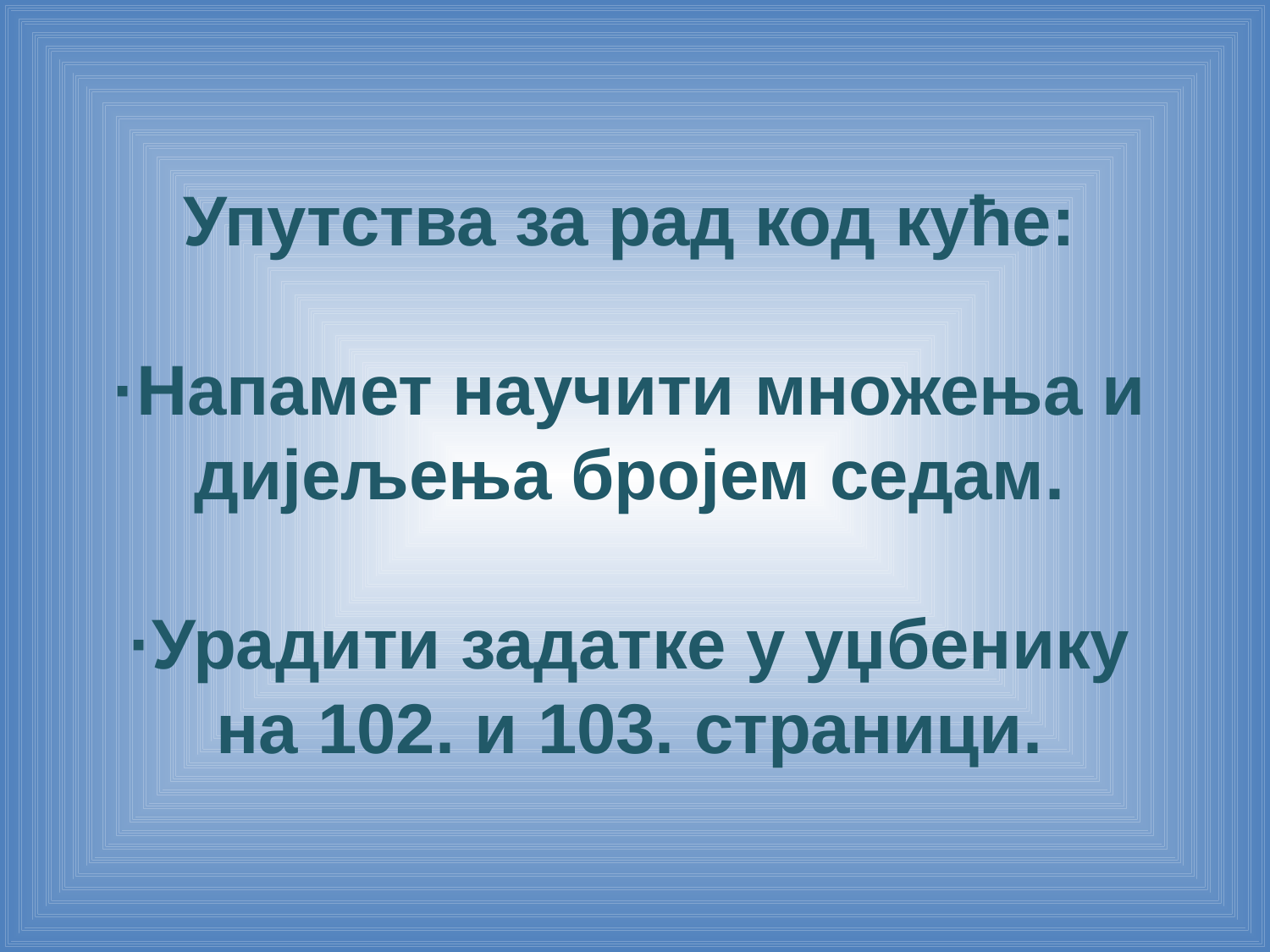

Упутства за рад код куће:
·Напамет научити множења и дијељења бројем седам.
·Урадити задатке у уџбенику на 102. и 103. страници.